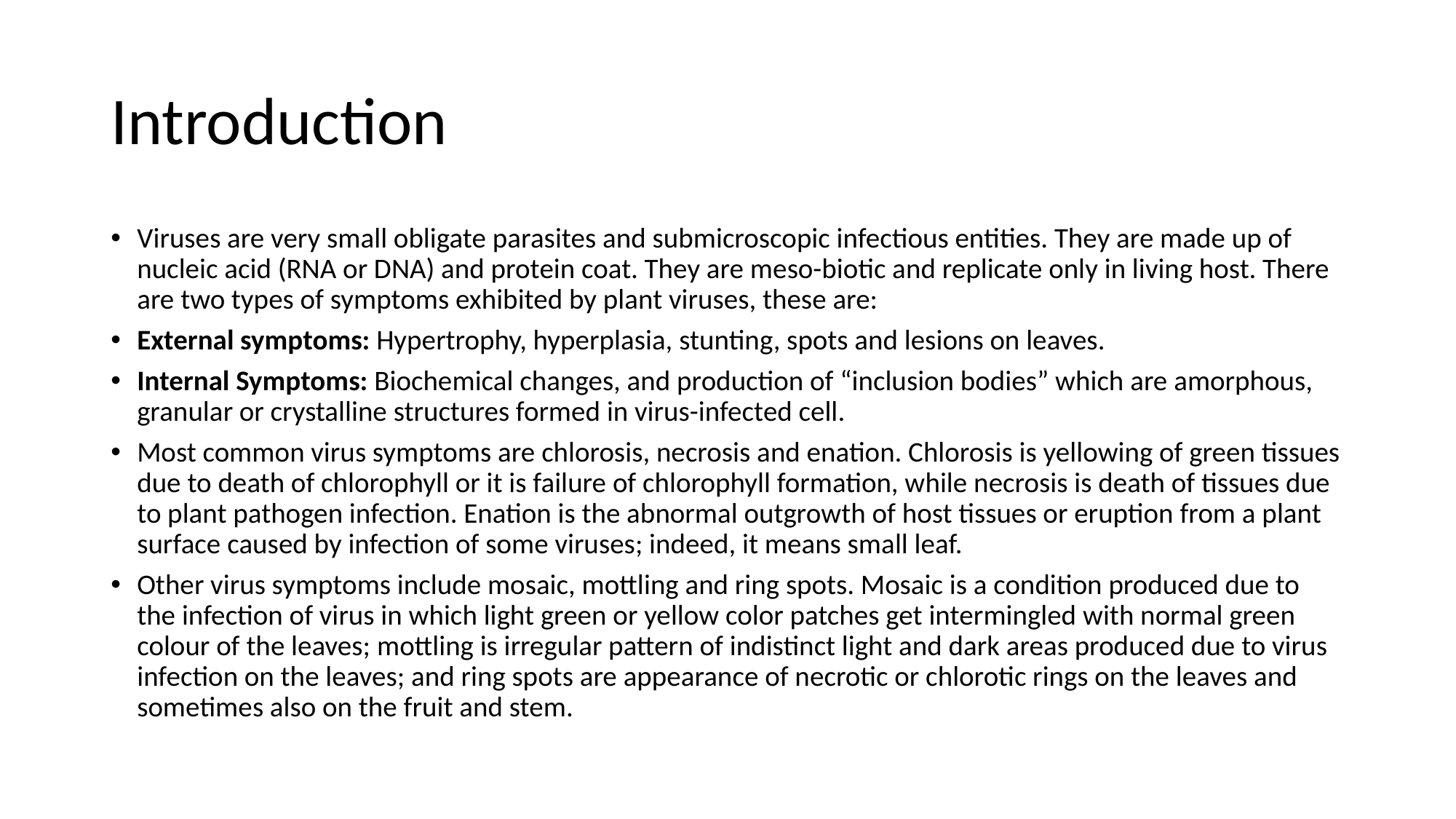

# Introduction
Viruses are very small obligate parasites and submicroscopic infectious entities. They are made up of nucleic acid (RNA or DNA) and protein coat. They are meso-biotic and replicate only in living host. There are two types of symptoms exhibited by plant viruses, these are:
External symptoms: Hypertrophy, hyperplasia, stunting, spots and lesions on leaves.
Internal Symptoms: Biochemical changes, and production of “inclusion bodies” which are amorphous, granular or crystalline structures formed in virus-infected cell.
Most common virus symptoms are chlorosis, necrosis and enation. Chlorosis is yellowing of green tissues due to death of chlorophyll or it is failure of chlorophyll formation, while necrosis is death of tissues due to plant pathogen infection. Enation is the abnormal outgrowth of host tissues or eruption from a plant surface caused by infection of some viruses; indeed, it means small leaf.
Other virus symptoms include mosaic, mottling and ring spots. Mosaic is a condition produced due to the infection of virus in which light green or yellow color patches get intermingled with normal green colour of the leaves; mottling is irregular pattern of indistinct light and dark areas produced due to virus infection on the leaves; and ring spots are appearance of necrotic or chlorotic rings on the leaves and sometimes also on the fruit and stem.